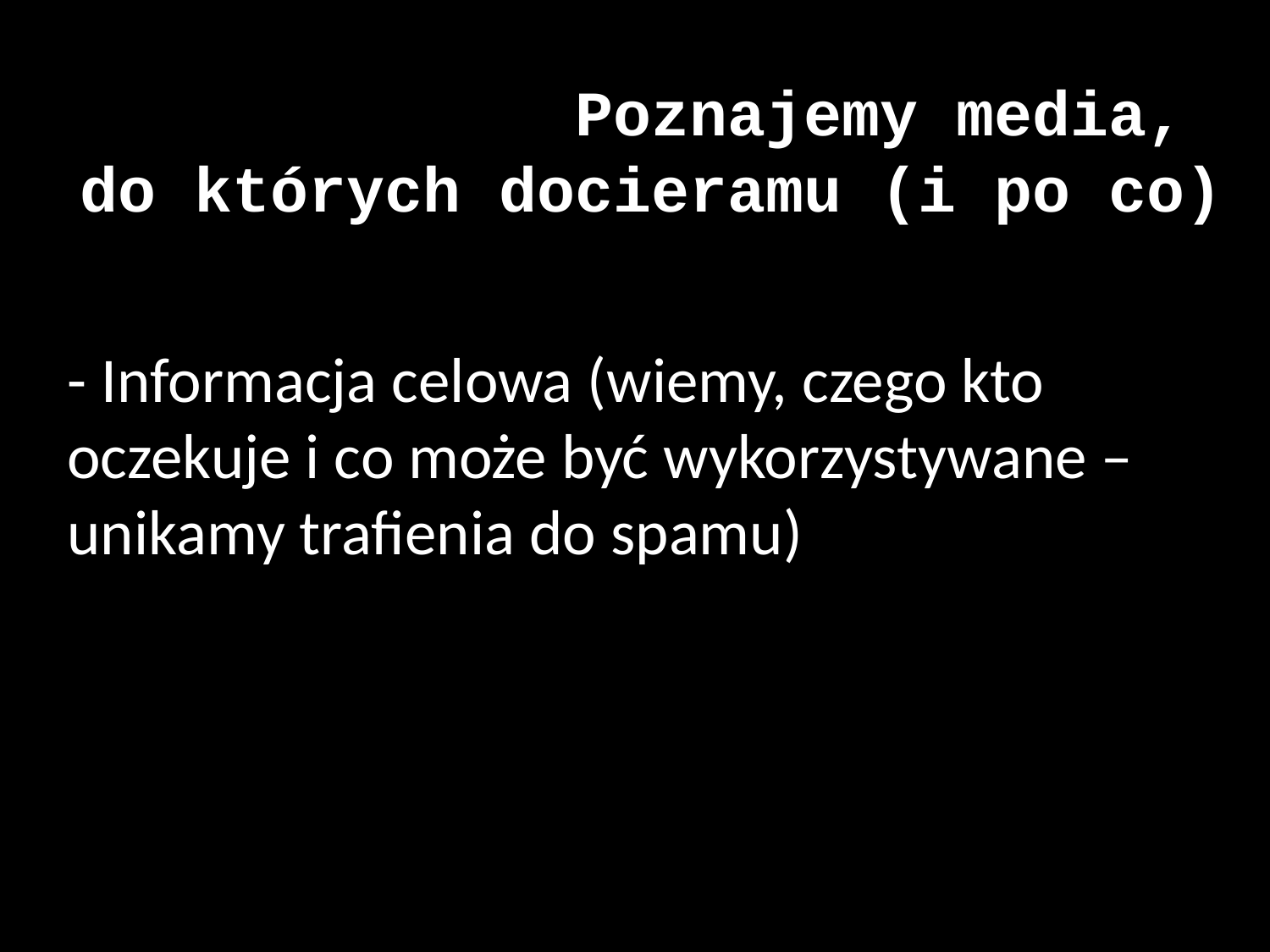

Poznajemy media,
do których docieramu (i po co)

- Informacja celowa (wiemy, czego kto oczekuje i co może być wykorzystywane – unikamy trafienia do spamu)